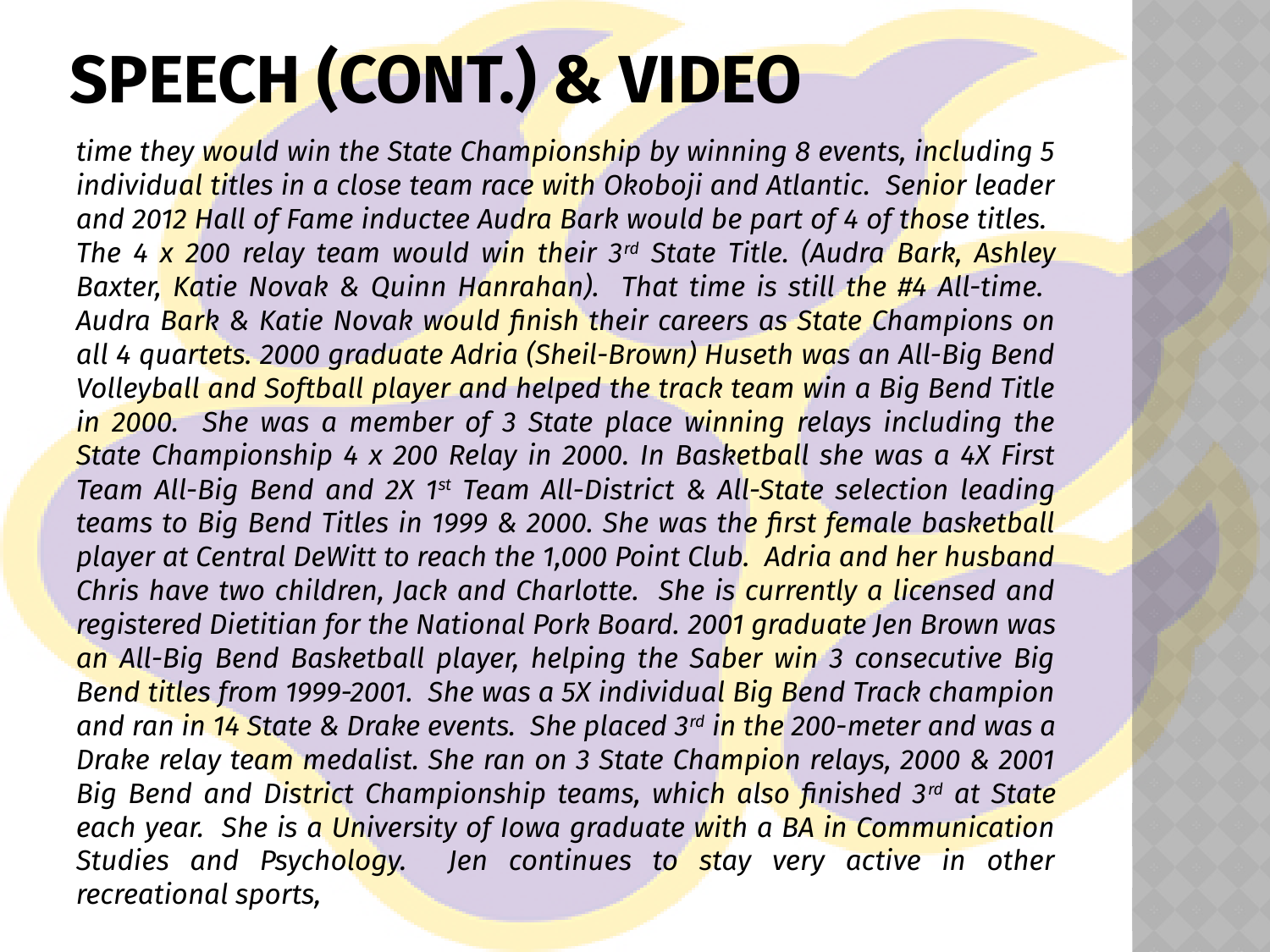

# Speech (cont.) & video
time they would win the State Championship by winning 8 events, including 5 individual titles in a close team race with Okoboji and Atlantic.  Senior leader and 2012 Hall of Fame inductee Audra Bark would be part of 4 of those titles.  The 4 x 200 relay team would win their 3rd State Title. (Audra Bark, Ashley Baxter, Katie Novak & Quinn Hanrahan).  That time is still the #4 All-time.  Audra Bark & Katie Novak would finish their careers as State Champions on all 4 quartets. 2000 graduate Adria (Sheil-Brown) Huseth was an All-Big Bend Volleyball and Softball player and helped the track team win a Big Bend Title in 2000.  She was a member of 3 State place winning relays including the State Championship 4 x 200 Relay in 2000. In Basketball she was a 4X First Team All-Big Bend and 2X 1st Team All-District & All-State selection leading teams to Big Bend Titles in 1999 & 2000. She was the first female basketball player at Central DeWitt to reach the 1,000 Point Club.  Adria and her husband Chris have two children, Jack and Charlotte.  She is currently a licensed and registered Dietitian for the National Pork Board. 2001 graduate Jen Brown was an All-Big Bend Basketball player, helping the Saber win 3 consecutive Big Bend titles from 1999-2001.  She was a 5X individual Big Bend Track champion and ran in 14 State & Drake events.  She placed 3rd in the 200-meter and was a Drake relay team medalist. She ran on 3 State Champion relays, 2000 & 2001 Big Bend and District Championship teams, which also finished 3rd at State each year.  She is a University of Iowa graduate with a BA in Communication Studies and Psychology.  Jen continues to stay very active in other recreational sports,